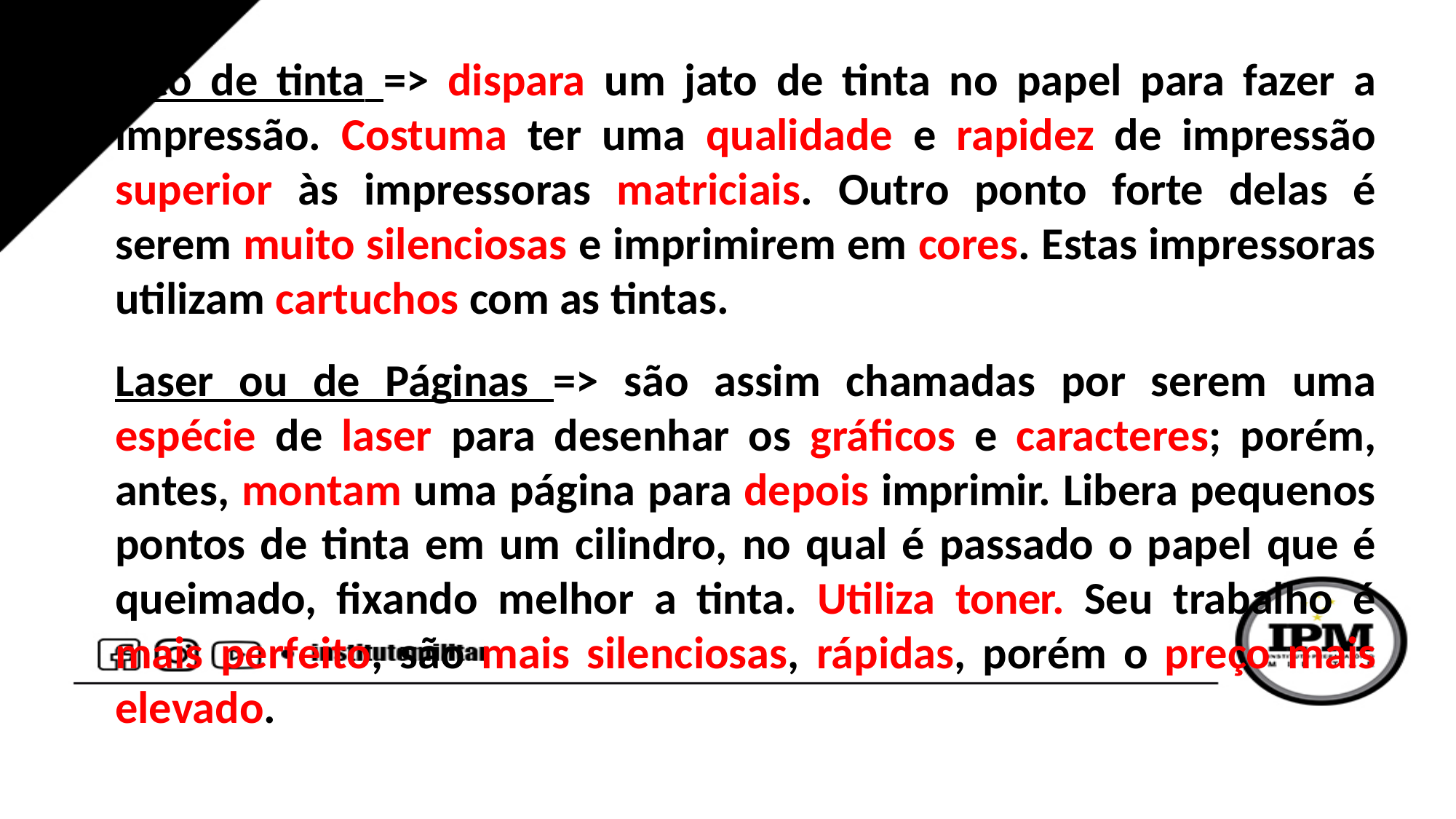

Jato de tinta => dispara um jato de tinta no papel para fazer a impressão. Costuma ter uma qualidade e rapidez de impressão superior às impressoras matriciais. Outro ponto forte delas é serem muito silenciosas e imprimirem em cores. Estas impressoras utilizam cartuchos com as tintas.

Laser ou de Páginas => são assim chamadas por serem uma espécie de laser para desenhar os gráficos e caracteres; porém, antes, montam uma página para depois imprimir. Libera pequenos pontos de tinta em um cilindro, no qual é passado o papel que é queimado, fixando melhor a tinta. Utiliza toner. Seu trabalho é mais perfeito, são mais silenciosas, rápidas, porém o preço mais elevado.